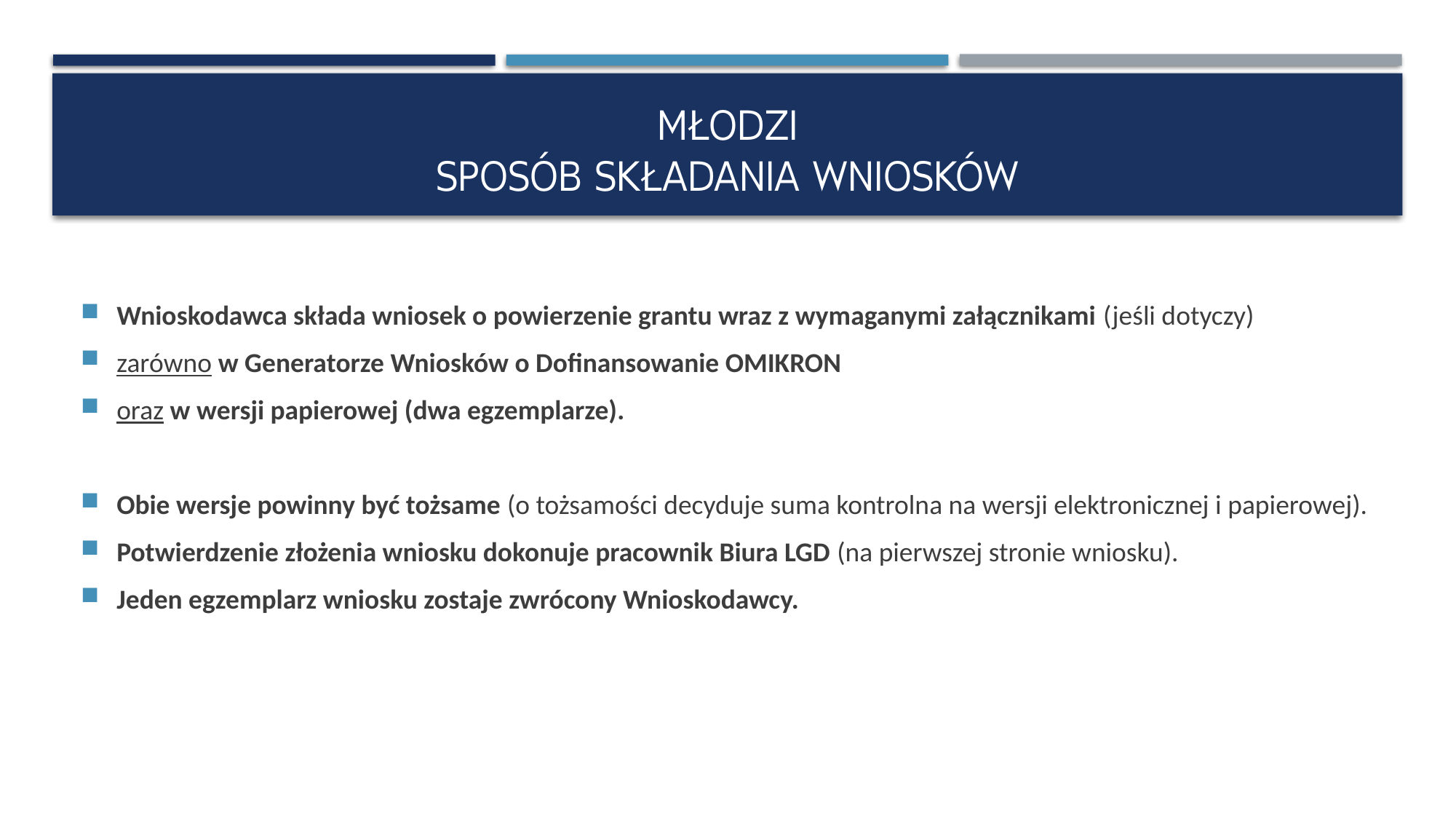

# Młodzi sposób składania wniosków
Wnioskodawca składa wniosek o powierzenie grantu wraz z wymaganymi załącznikami (jeśli dotyczy)
zarówno w Generatorze Wniosków o Dofinansowanie OMIKRON
oraz w wersji papierowej (dwa egzemplarze).

Obie wersje powinny być tożsame (o tożsamości decyduje suma kontrolna na wersji elektronicznej i papierowej).
Potwierdzenie złożenia wniosku dokonuje pracownik Biura LGD (na pierwszej stronie wniosku).
Jeden egzemplarz wniosku zostaje zwrócony Wnioskodawcy.